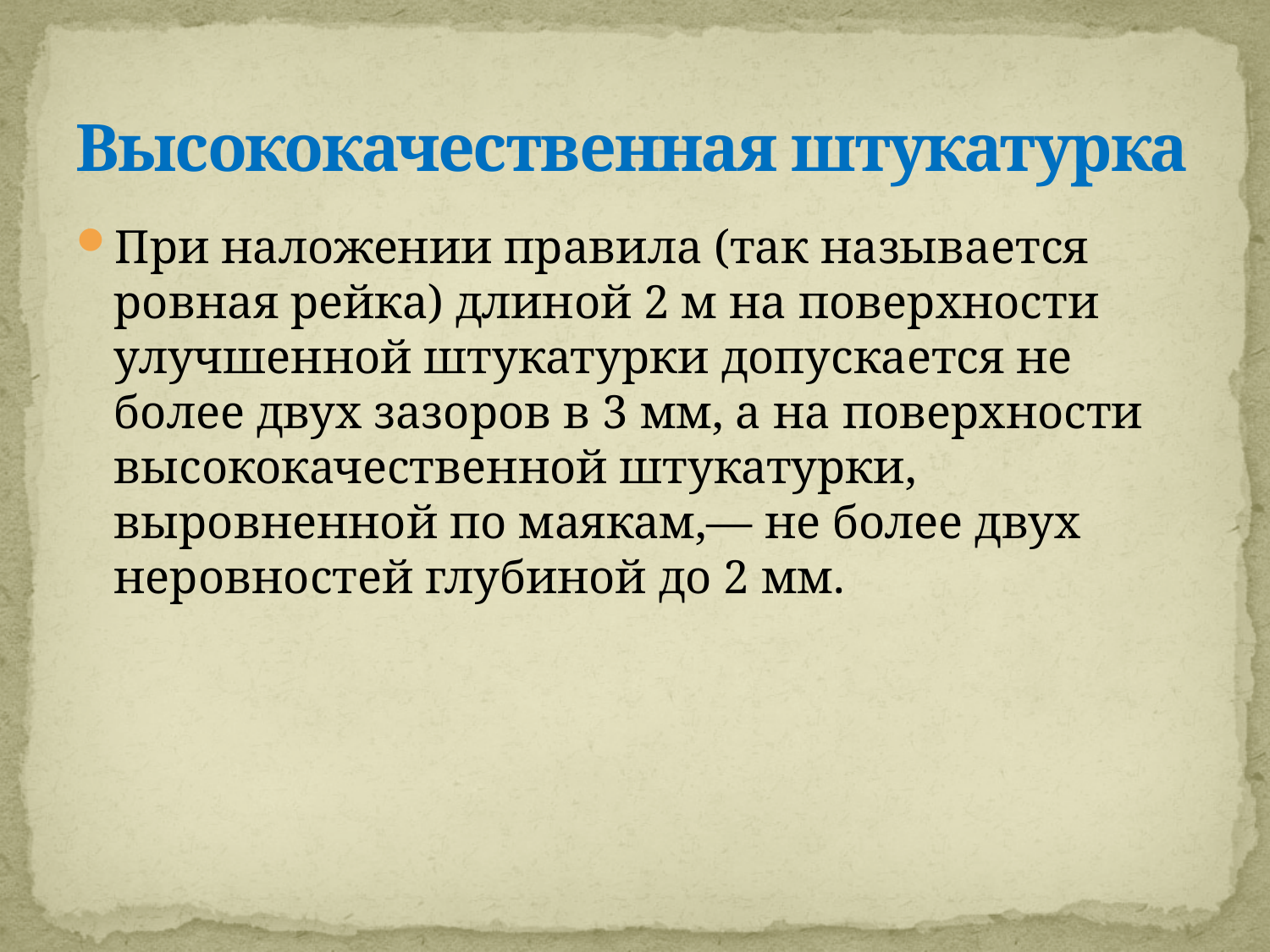

# Высококачественная штукатурка
При наложении правила (так называется ровная рейка) длиной 2 м на поверхности улучшенной штукатурки допускается не более двух зазоров в 3 мм, а на поверхности высококачественной штукатурки, выровненной по маякам,— не более двух неровностей глубиной до 2 мм.